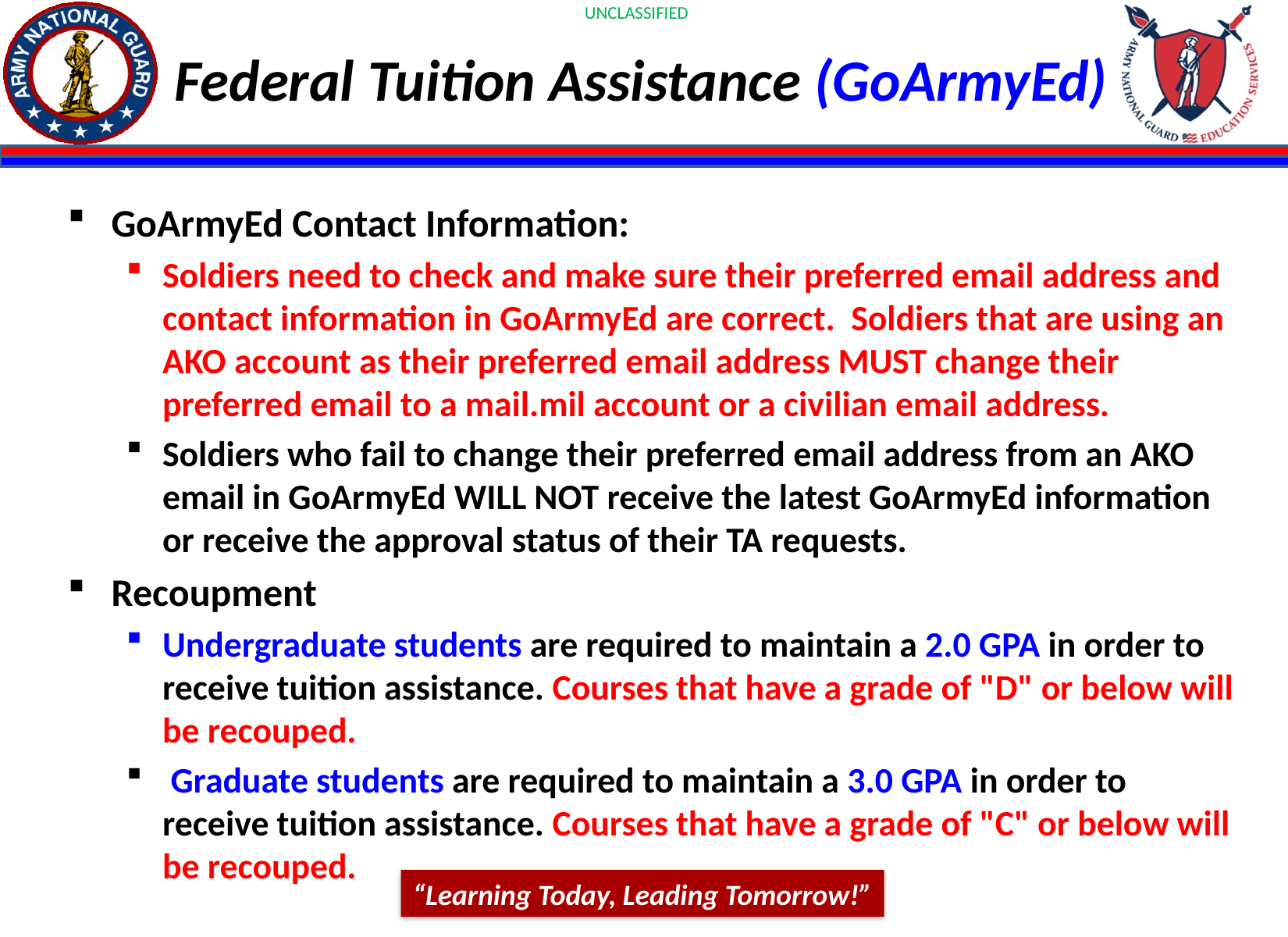

# Federal Tuition Assistance (GoArmyEd)
GoArmyEd Contact Information:
Soldiers need to check and make sure their preferred email address and contact information in GoArmyEd are correct.  Soldiers that are using an AKO account as their preferred email address MUST change their preferred email to a mail.mil account or a civilian email address.
Soldiers who fail to change their preferred email address from an AKO email in GoArmyEd WILL NOT receive the latest GoArmyEd information or receive the approval status of their TA requests.
Recoupment
Undergraduate students are required to maintain a 2.0 GPA in order to receive tuition assistance. Courses that have a grade of "D" or below will be recouped.
 Graduate students are required to maintain a 3.0 GPA in order to  receive tuition assistance. Courses that have a grade of "C" or below will be recouped.